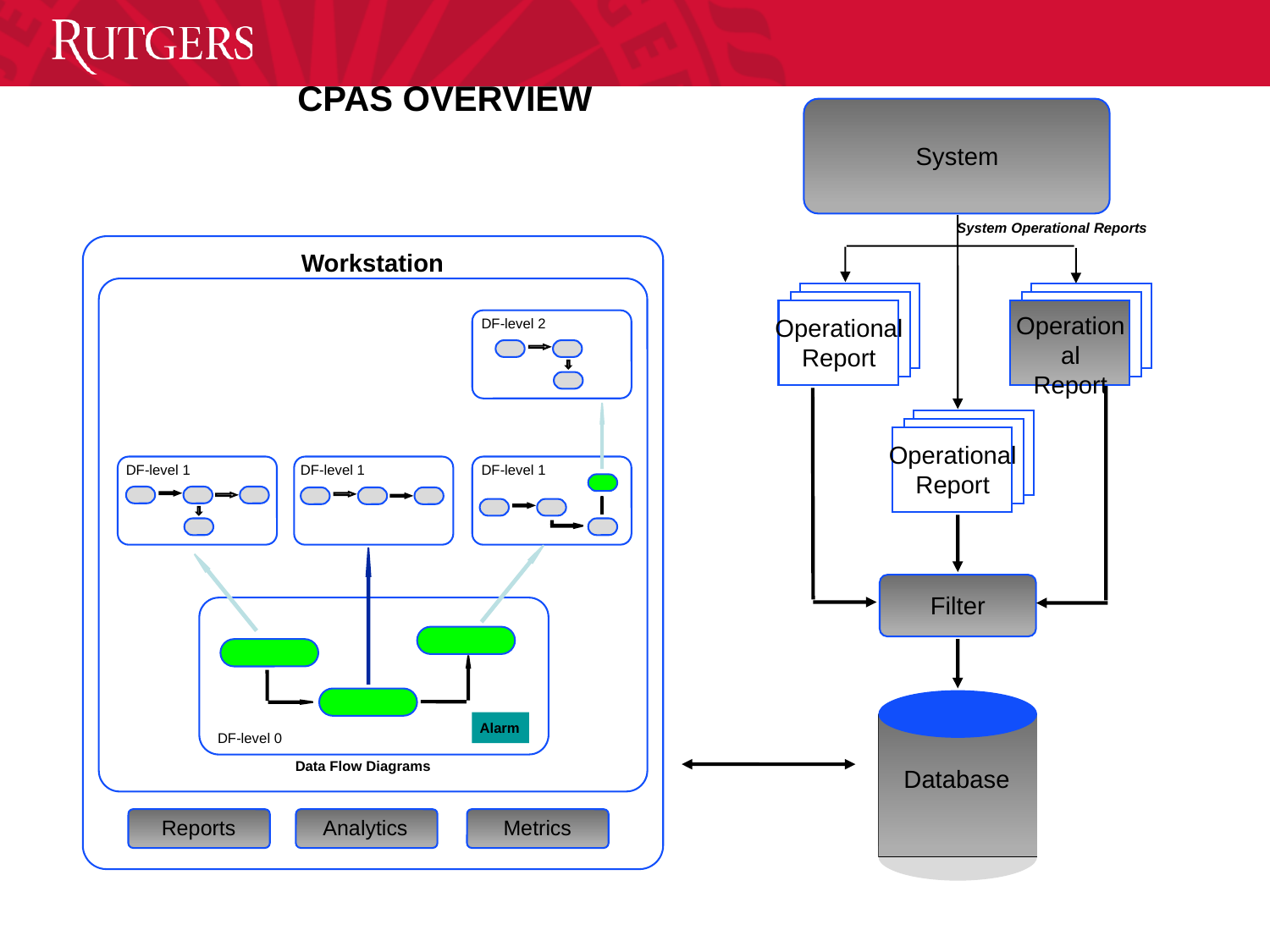

CPAS OVERVIEW

System
System Operational Reports

Workstation

Operational
Report
Operational
Report
DF-level 2

Operational
Report

DF-level 1
DF-level 1
DF-level 1

Filter

Alarm

DF-level 0
Data Flow Diagrams
Database

Analytics
Metrics
Reports